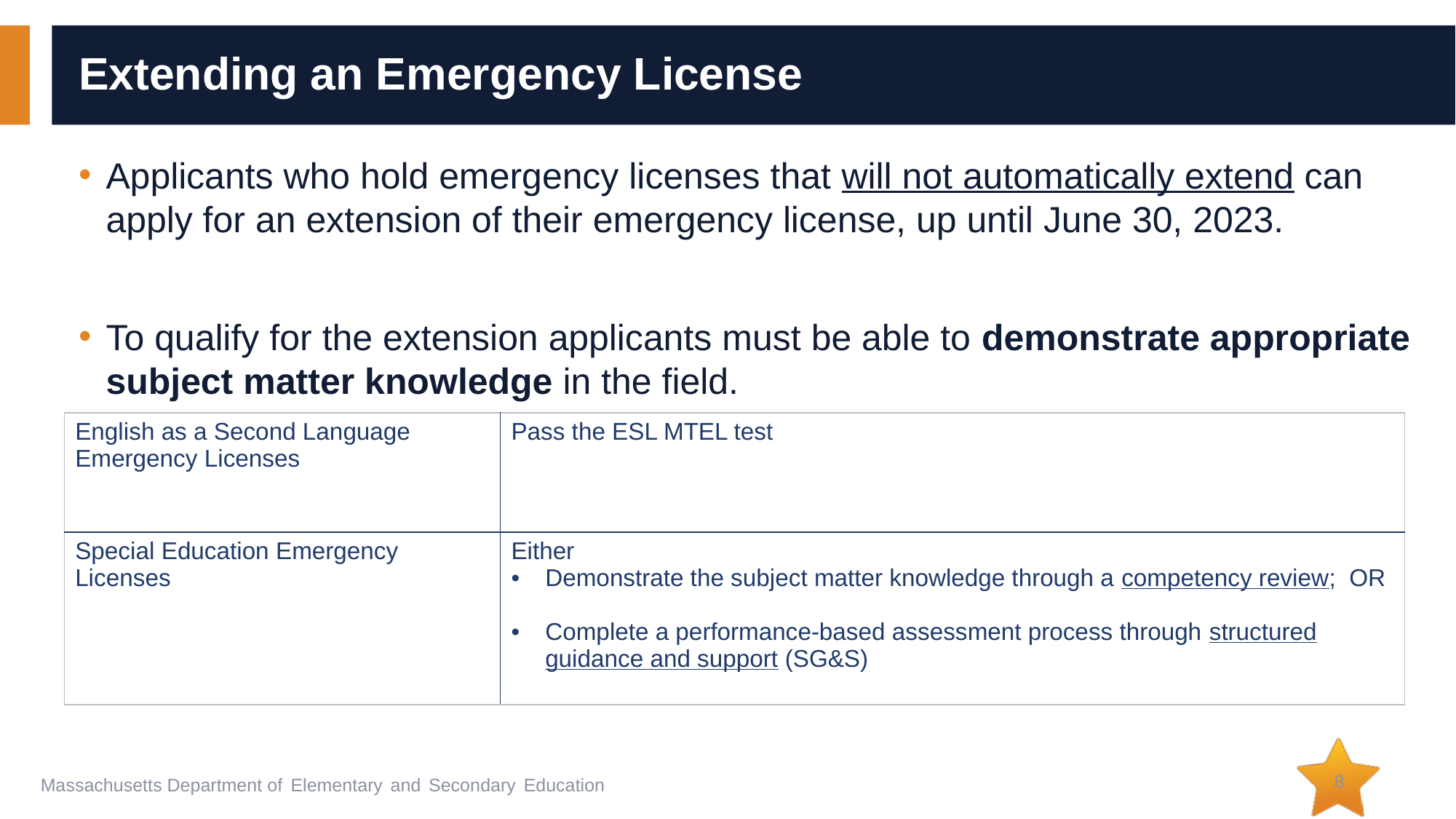

# Extending an Emergency License
Applicants who hold emergency licenses that will not automatically extend can apply for an extension of their emergency license, up until June 30, 2023.

To qualify for the extension applicants must be able to demonstrate appropriate subject matter knowledge in the field.
| English as a Second Language Emergency Licenses | Pass the ESL MTEL test |
| --- | --- |
| Special Education Emergency Licenses | Either  Demonstrate the subject matter knowledge through a competency review;  OR Complete a performance-based assessment process through structured guidance and support (SG&S) |
8